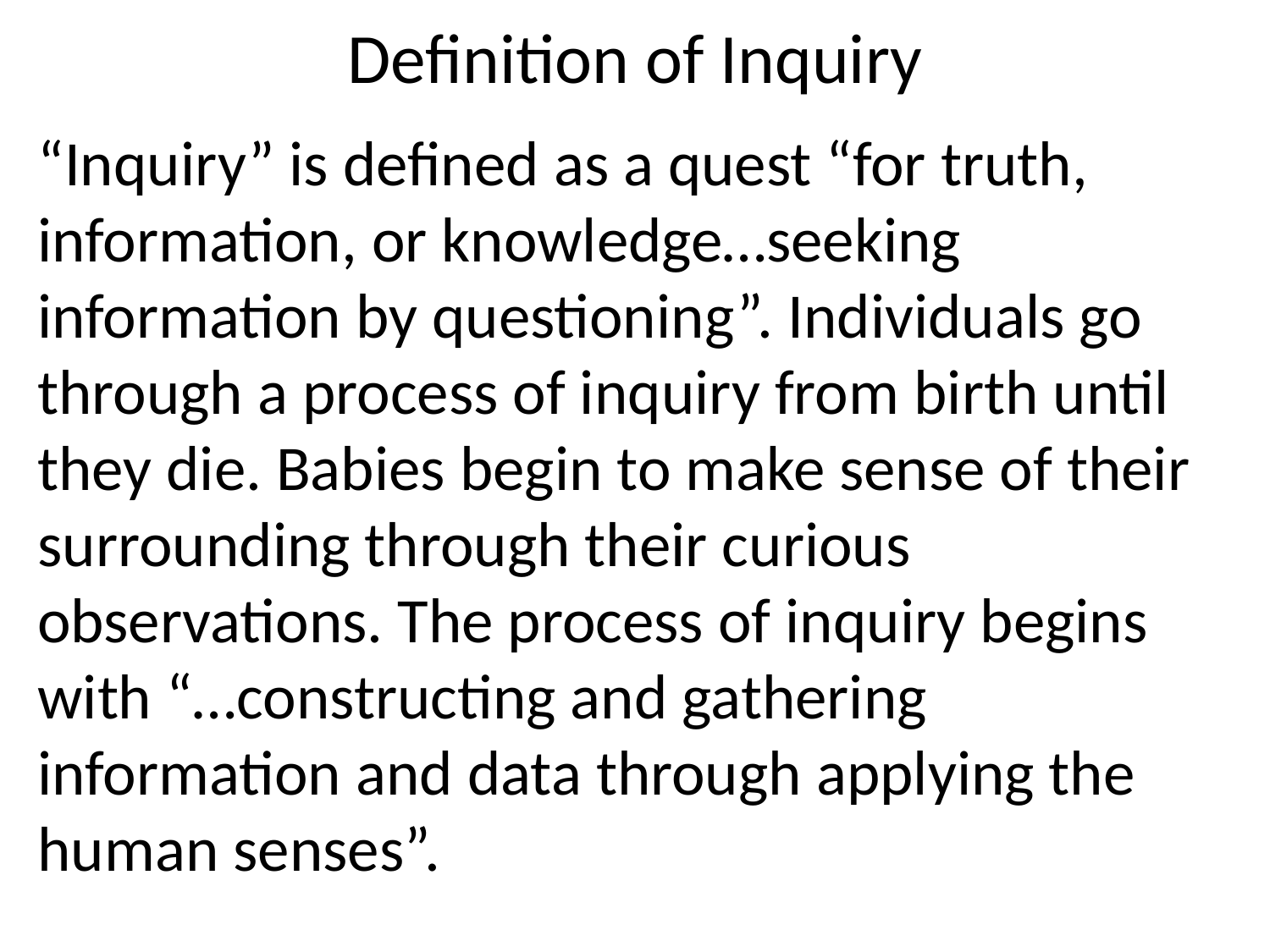

# Definition of Inquiry
“Inquiry” is defined as a quest “for truth, information, or knowledge…seeking information by questioning”. Individuals go through a process of inquiry from birth until they die. Babies begin to make sense of their surrounding through their curious observations. The process of inquiry begins with “…constructing and gathering information and data through applying the human senses”.